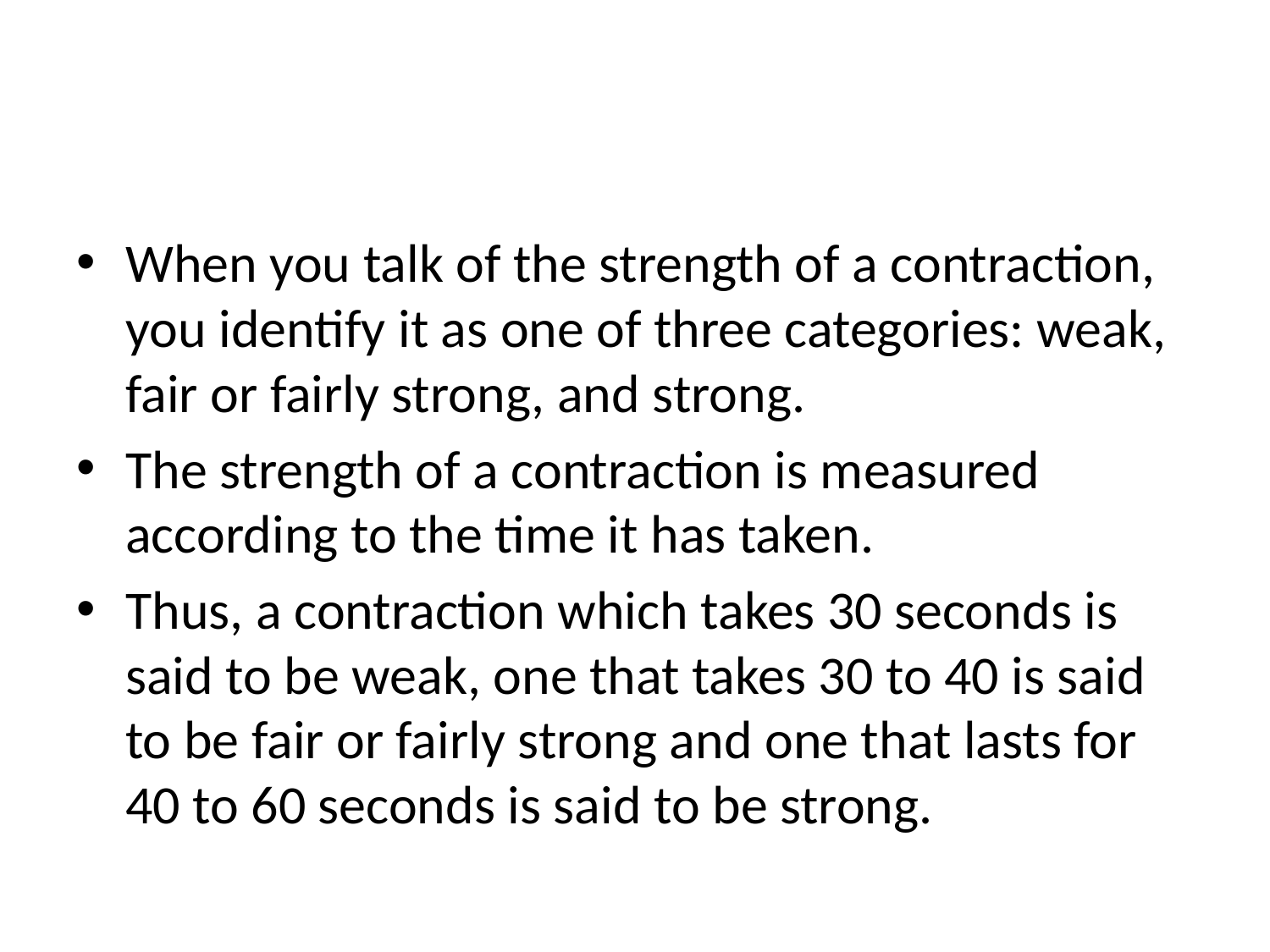

#
When you talk of the strength of a contraction, you identify it as one of three categories: weak, fair or fairly strong, and strong.
The strength of a contraction is measured according to the time it has taken.
Thus, a contraction which takes 30 seconds is said to be weak, one that takes 30 to 40 is said to be fair or fairly strong and one that lasts for 40 to 60 seconds is said to be strong.